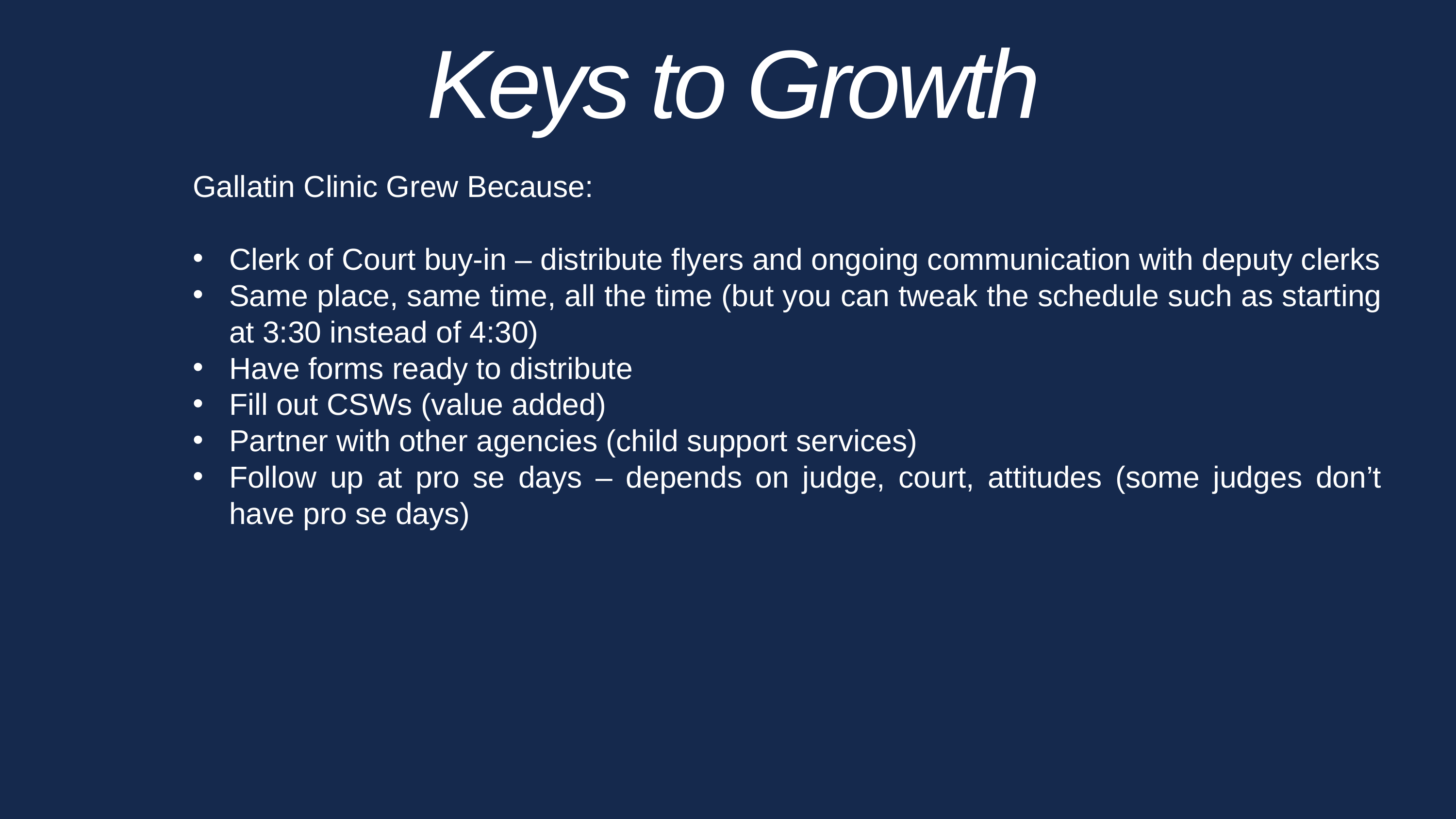

Keys to Growth
Gallatin Clinic Grew Because:

Clerk of Court buy-in – distribute flyers and ongoing communication with deputy clerks
Same place, same time, all the time (but you can tweak the schedule such as starting at 3:30 instead of 4:30)
Have forms ready to distribute
Fill out CSWs (value added)
Partner with other agencies (child support services)
Follow up at pro se days – depends on judge, court, attitudes (some judges don’t have pro se days)